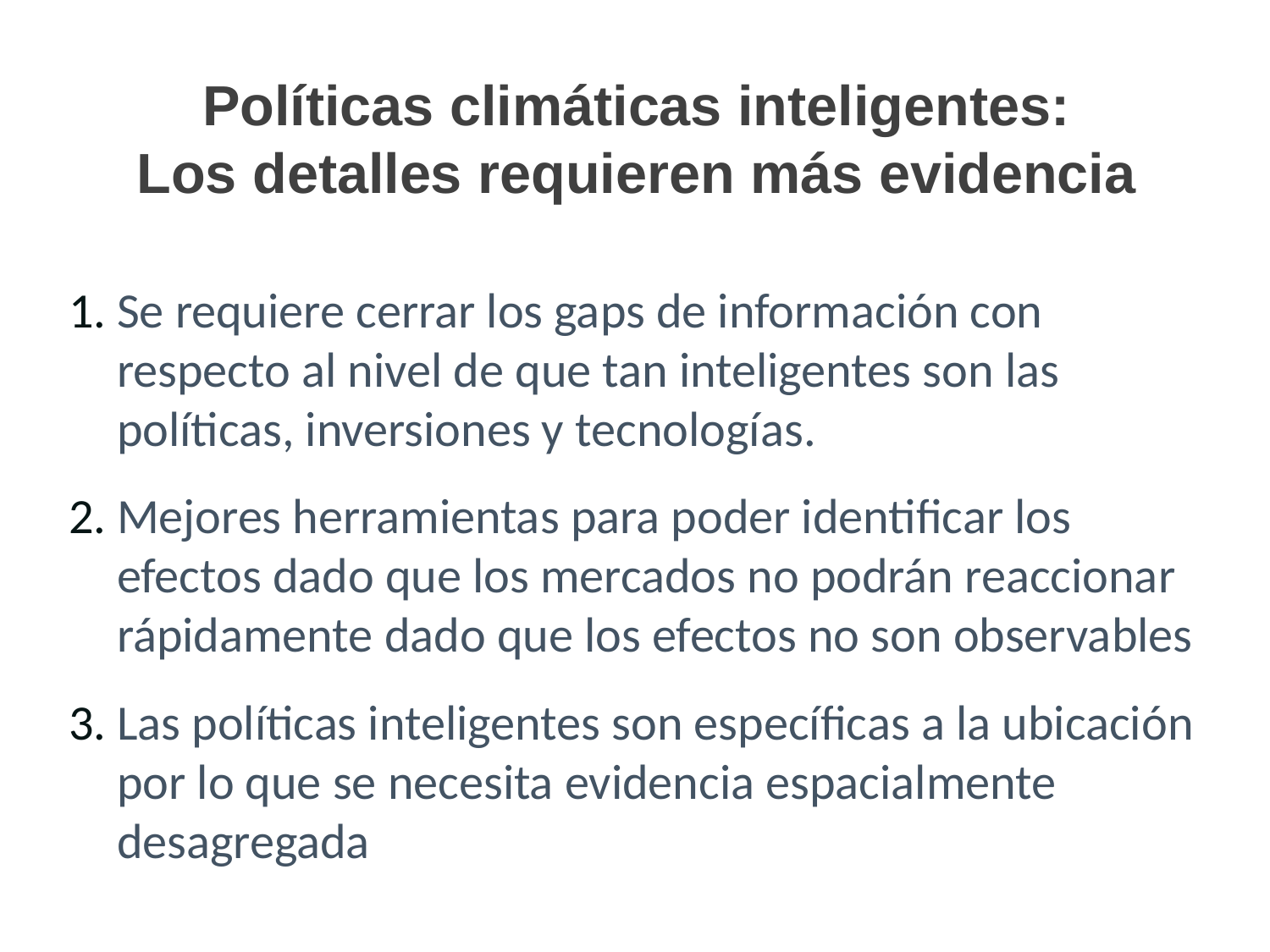

# Políticas climáticas inteligentes: Los detalles requieren más evidencia
Se requiere cerrar los gaps de información con respecto al nivel de que tan inteligentes son las políticas, inversiones y tecnologías.
Mejores herramientas para poder identificar los efectos dado que los mercados no podrán reaccionar rápidamente dado que los efectos no son observables
Las políticas inteligentes son específicas a la ubicación por lo que se necesita evidencia espacialmente desagregada